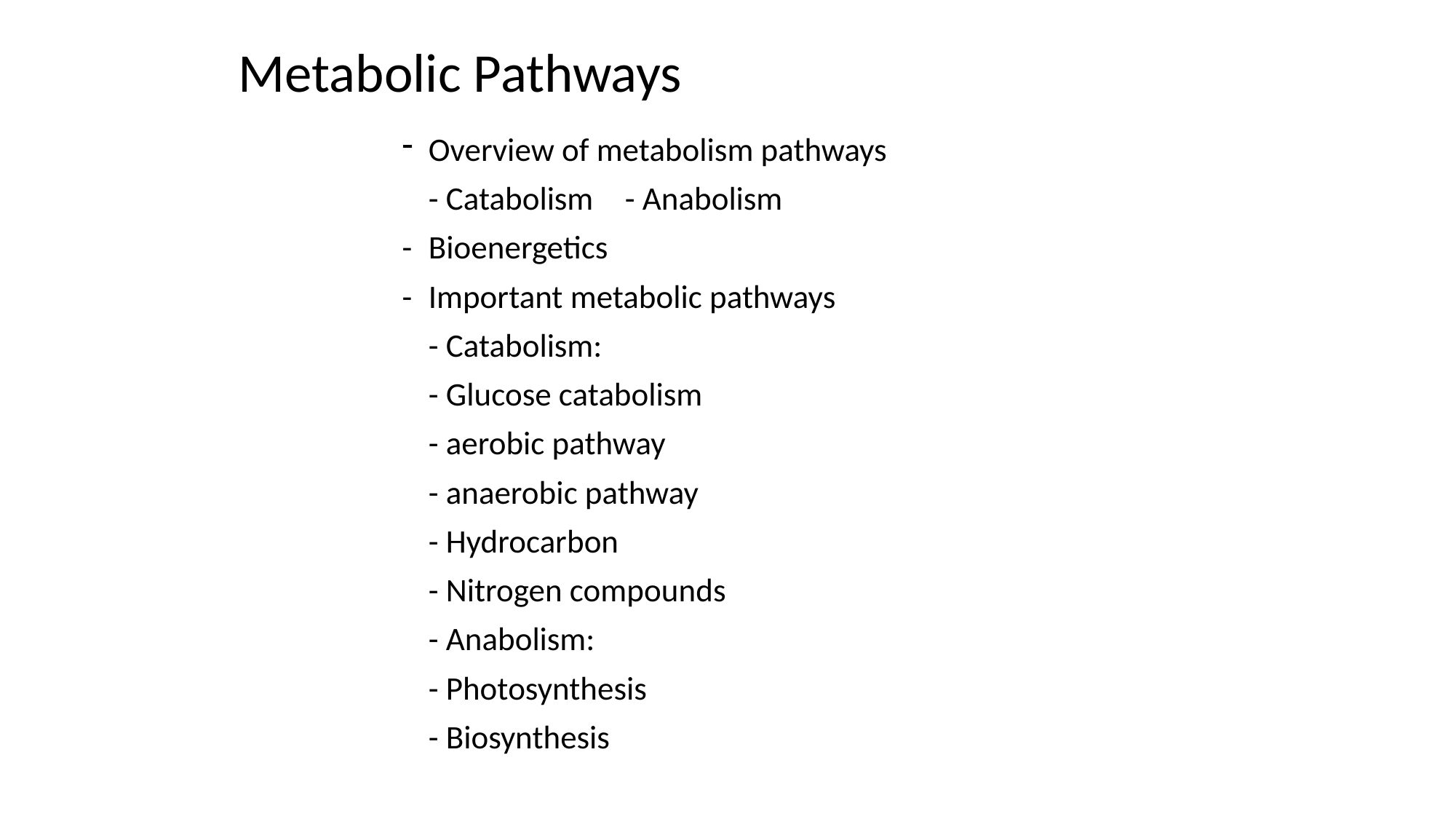

# Metabolic Pathways
Overview of metabolism pathways
	- Catabolism 	- Anabolism
-	Bioenergetics
-	Important metabolic pathways
	- Catabolism:
		- Glucose catabolism
			- aerobic pathway
			- anaerobic pathway
		- Hydrocarbon
		- Nitrogen compounds
	- Anabolism:
		- Photosynthesis
		- Biosynthesis